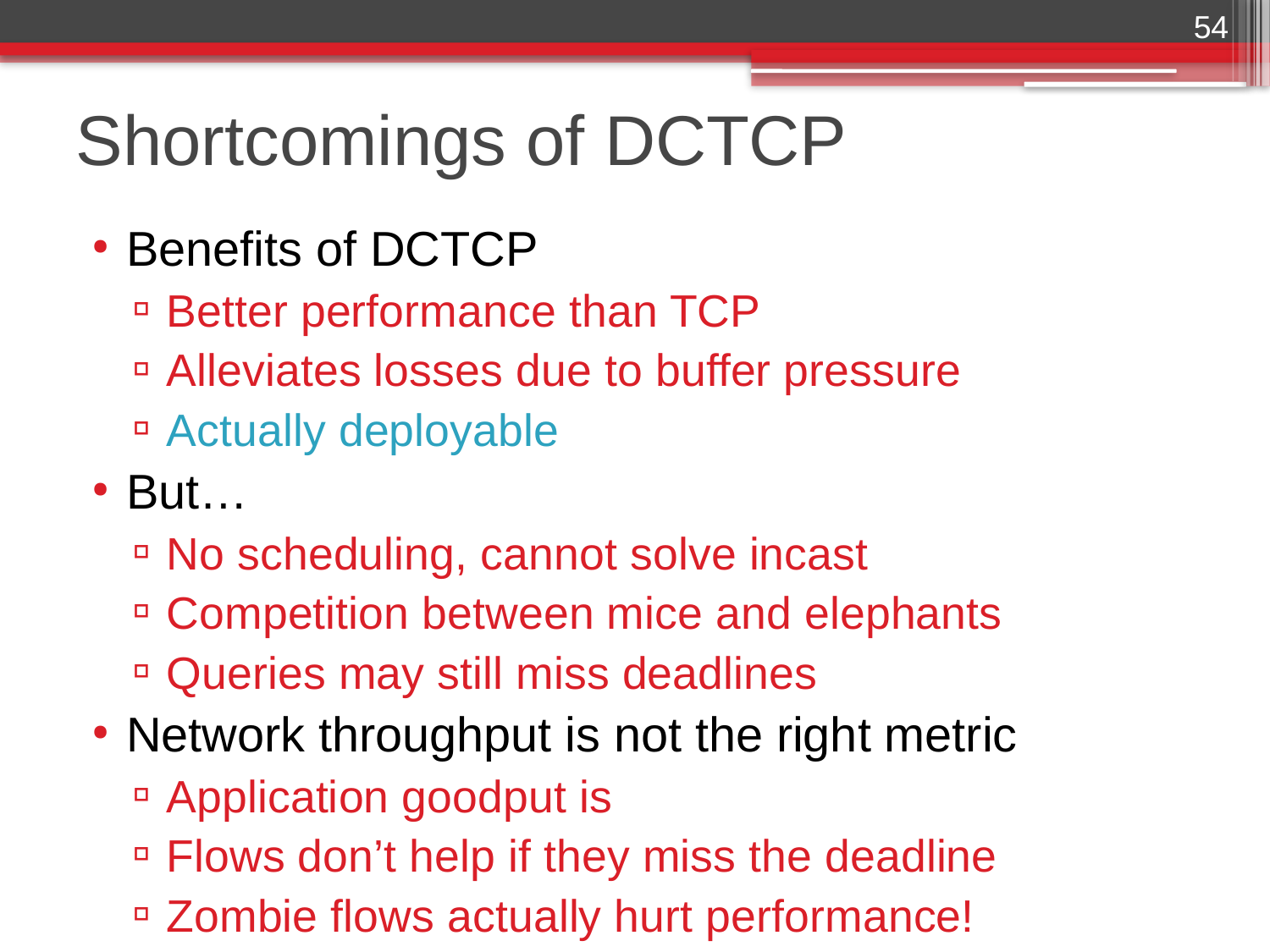

54
# Shortcomings of DCTCP
Benefits of DCTCP
Better performance than TCP
Alleviates losses due to buffer pressure
Actually deployable
But…
No scheduling, cannot solve incast
Competition between mice and elephants
Queries may still miss deadlines
Network throughput is not the right metric
Application goodput is
Flows don’t help if they miss the deadline
Zombie flows actually hurt performance!